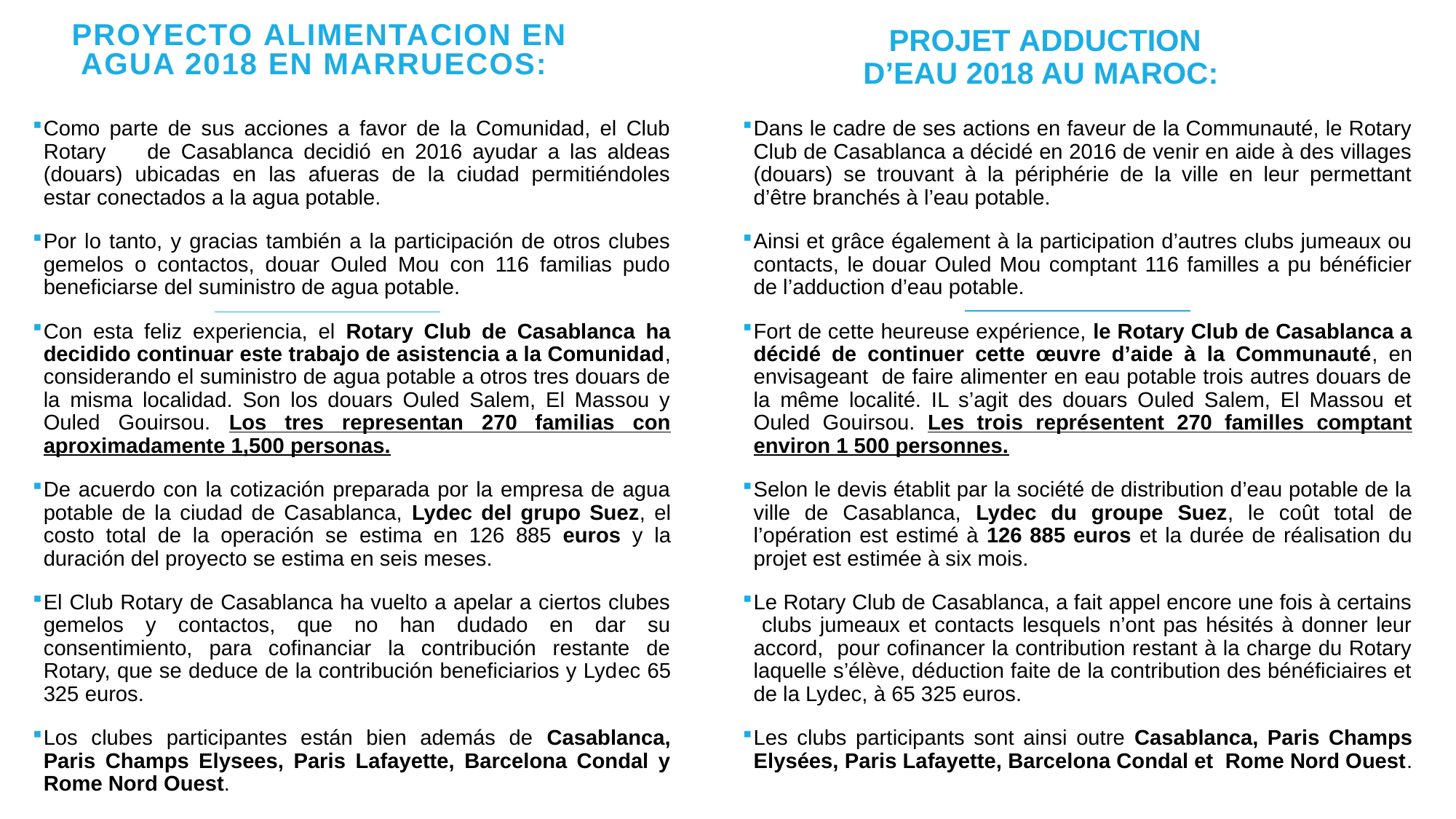

Proyecto Alimentacion en agua 2018 en Marruecos:
Projet ADDUCTION D’EAU 2018 au Maroc:
Como parte de sus acciones a favor de la Comunidad, el Club Rotary    de Casablanca decidió en 2016 ayudar a las aldeas (douars) ubicadas en las afueras de la ciudad permitiéndoles estar conectados a la agua potable.
Por lo tanto, y gracias también a la participación de otros clubes gemelos o contactos, douar Ouled Mou con 116 familias pudo beneficiarse del suministro de agua potable.
Con esta feliz experiencia, el Rotary Club de Casablanca ha decidido continuar este trabajo de asistencia a la Comunidad, considerando el suministro de agua potable a otros tres douars de la misma localidad. Son los douars Ouled Salem, El Massou y Ouled Gouirsou. Los tres representan 270 familias con aproximadamente 1,500 personas.
De acuerdo con la cotización preparada por la empresa de agua potable de la ciudad de Casablanca, Lydec del grupo Suez, el costo total de la operación se estima en 126 885 euros y la duración del proyecto se estima en seis meses.
El Club Rotary de Casablanca ha vuelto a apelar a ciertos clubes gemelos y contactos, que no han dudado en dar su consentimiento, para cofinanciar la contribución restante de Rotary, que se deduce de la contribución beneficiarios y Lydec 65 325 euros.
Los clubes participantes están bien además de Casablanca, Paris Champs Elysees, Paris Lafayette, Barcelona Condal y Rome Nord Ouest.

Dans le cadre de ses actions en faveur de la Communauté, le Rotary Club de Casablanca a décidé en 2016 de venir en aide à des villages (douars) se trouvant à la périphérie de la ville en leur permettant d’être branchés à l’eau potable.
Ainsi et grâce également à la participation d’autres clubs jumeaux ou contacts, le douar Ouled Mou comptant 116 familles a pu bénéficier de l’adduction d’eau potable.
Fort de cette heureuse expérience, le Rotary Club de Casablanca a décidé de continuer cette œuvre d’aide à la Communauté, en envisageant  de faire alimenter en eau potable trois autres douars de la même localité. IL s’agit des douars Ouled Salem, El Massou et Ouled Gouirsou. Les trois représentent 270 familles comptant environ 1 500 personnes.
Selon le devis établit par la société de distribution d’eau potable de la ville de Casablanca, Lydec du groupe Suez, le coût total de l’opération est estimé à 126 885 euros et la durée de réalisation du projet est estimée à six mois.
Le Rotary Club de Casablanca, a fait appel encore une fois à certains  clubs jumeaux et contacts lesquels n’ont pas hésités à donner leur accord,  pour cofinancer la contribution restant à la charge du Rotary laquelle s’élève, déduction faite de la contribution des bénéficiaires et de la Lydec, à 65 325 euros.
Les clubs participants sont ainsi outre Casablanca, Paris Champs Elysées, Paris Lafayette, Barcelona Condal et  Rome Nord Ouest.